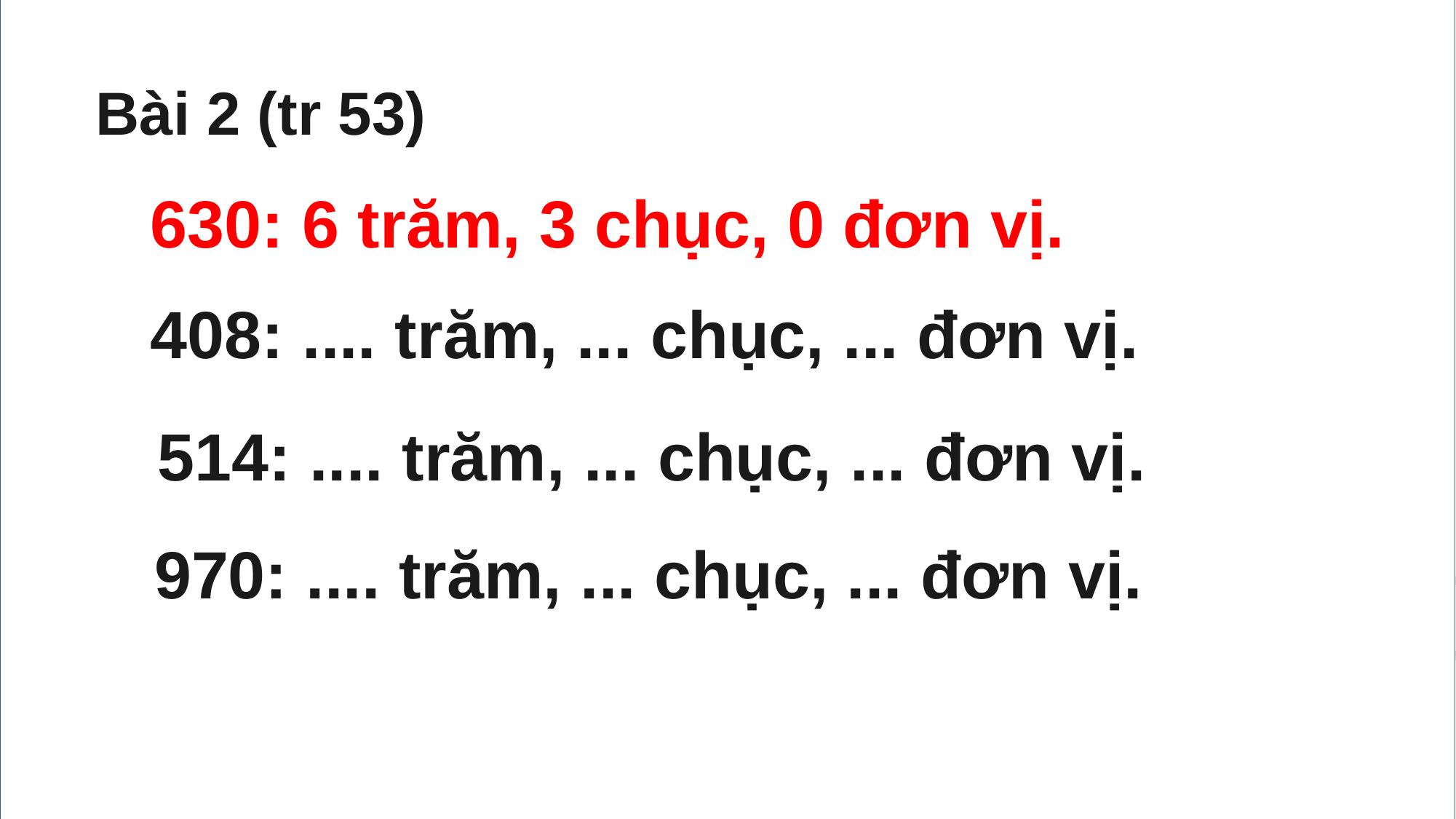

Bài 2 (tr 53)
 630: 6 trăm, 3 chục, 0 đơn vị.
 408: .... trăm, ... chục, ... đơn vị.

 514: .... trăm, ... chục, ... đơn vị.
 970: .... trăm, ... chục, ... đơn vị.